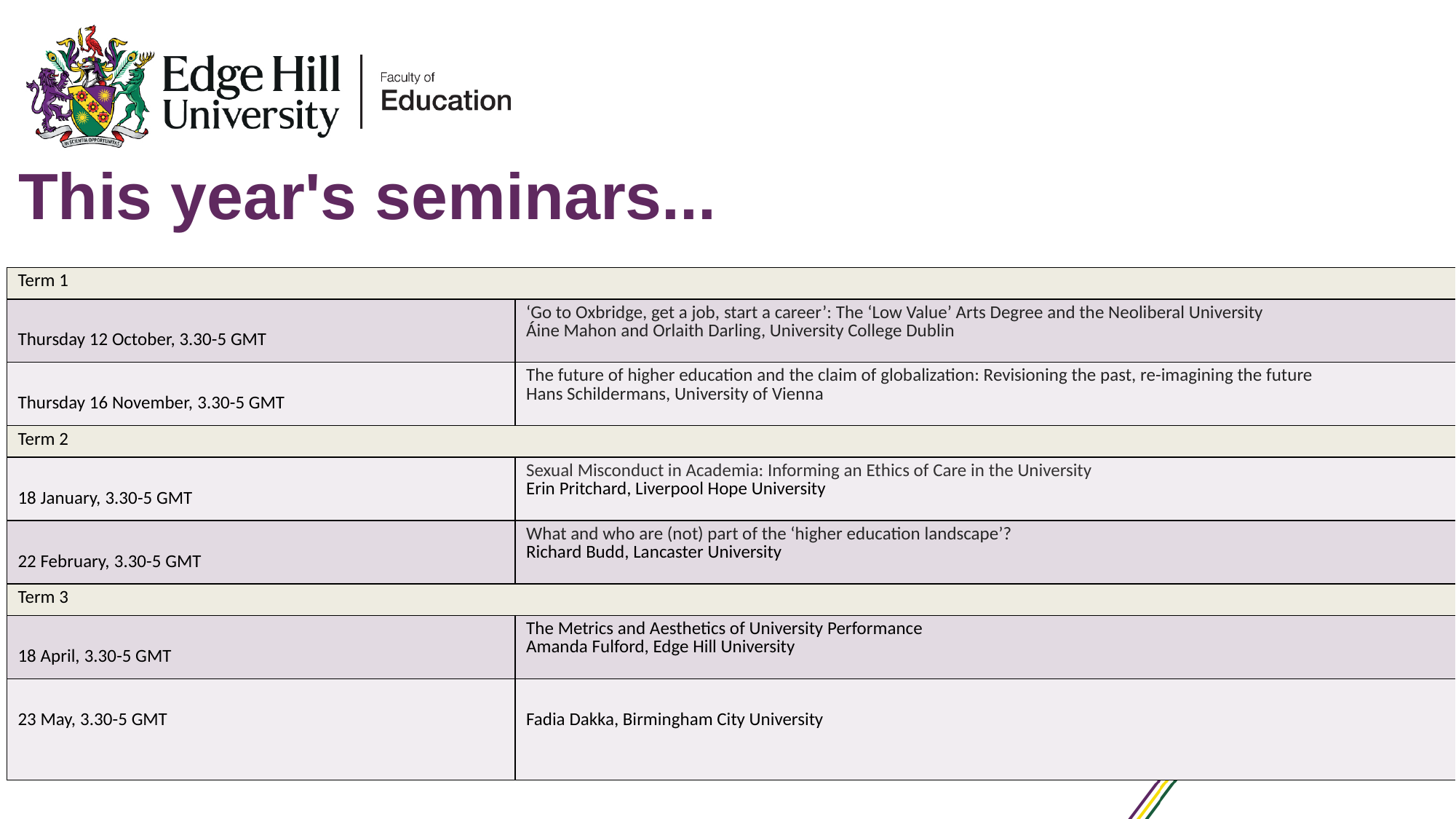

# This year's seminars...
| Term 1 |  |
| --- | --- |
| Thursday 12 October, 3.30-5 GMT | ‘Go to Oxbridge, get a job, start a career’: The ‘Low Value’ Arts Degree and the Neoliberal University  Áine Mahon and Orlaith Darling, University College Dublin |
| Thursday 16 November, 3.30-5 GMT | The future of higher education and the claim of globalization: Revisioning the past, re-imagining the future  Hans Schildermans, University of Vienna |
| Term 2 |  |
| 18 January, 3.30-5 GMT | Sexual Misconduct in Academia: Informing an Ethics of Care in the University  Erin Pritchard, Liverpool Hope University |
| 22 February, 3.30-5 GMT | What and who are (not) part of the ‘higher education landscape’?  Richard Budd, Lancaster University |
| Term 3 |  |
| 18 April, 3.30-5 GMT | The Metrics and Aesthetics of University Performance  Amanda Fulford, Edge Hill University |
| 23 May, 3.30-5 GMT | Fadia Dakka, Birmingham City University |